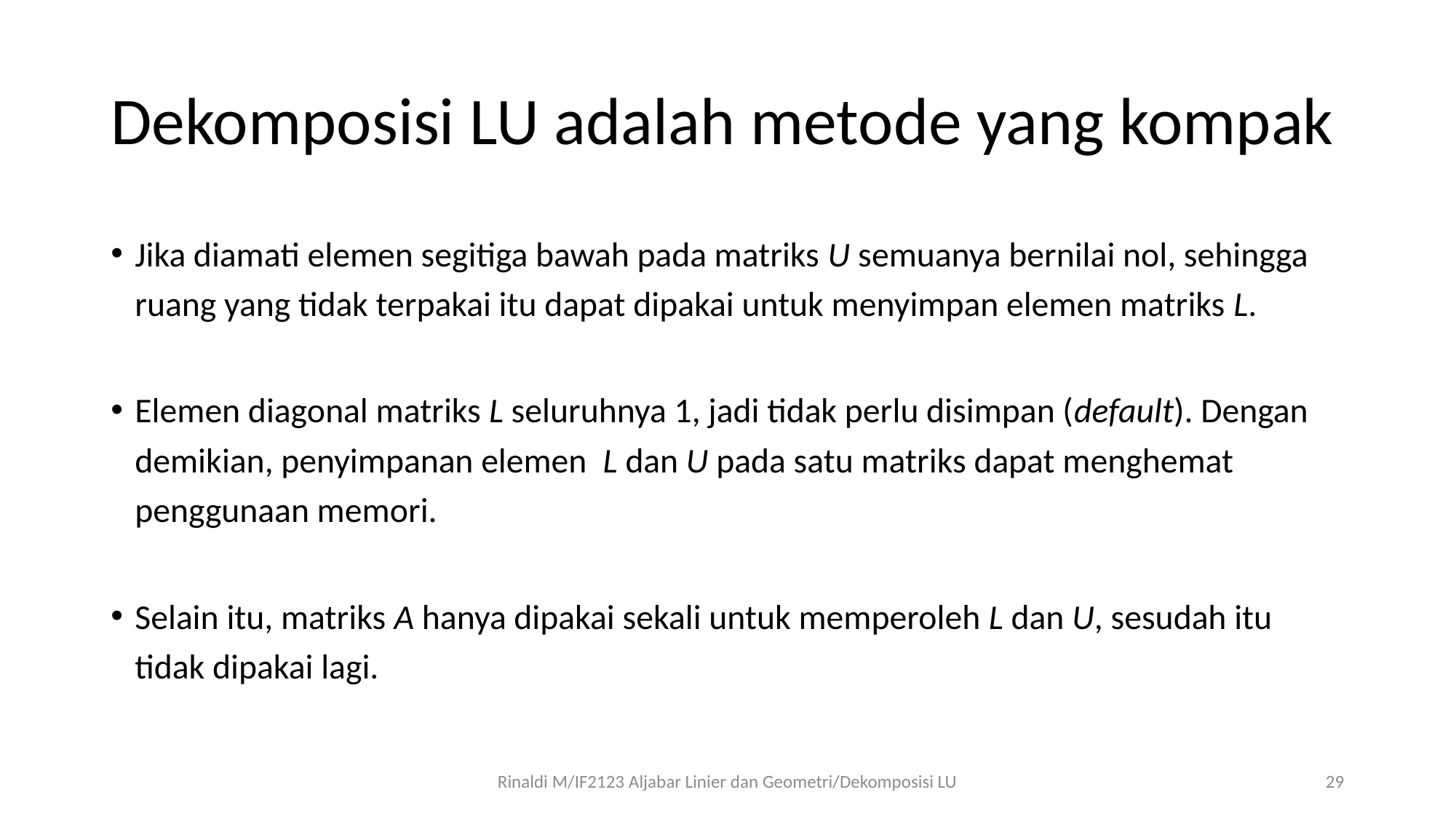

# Dekomposisi LU adalah metode yang kompak
Jika diamati elemen segitiga bawah pada matriks U semuanya bernilai nol, sehingga ruang yang tidak terpakai itu dapat dipakai untuk menyimpan elemen matriks L.

Elemen diagonal matriks L seluruhnya 1, jadi tidak perlu disimpan (default). Dengan demikian, penyimpanan elemen  L dan U pada satu matriks dapat menghemat penggunaan memori.

Selain itu, matriks A hanya dipakai sekali untuk memperoleh L dan U, sesudah itu tidak dipakai lagi.

Rinaldi M/IF2123 Aljabar Linier dan Geometri/Dekomposisi LU
29